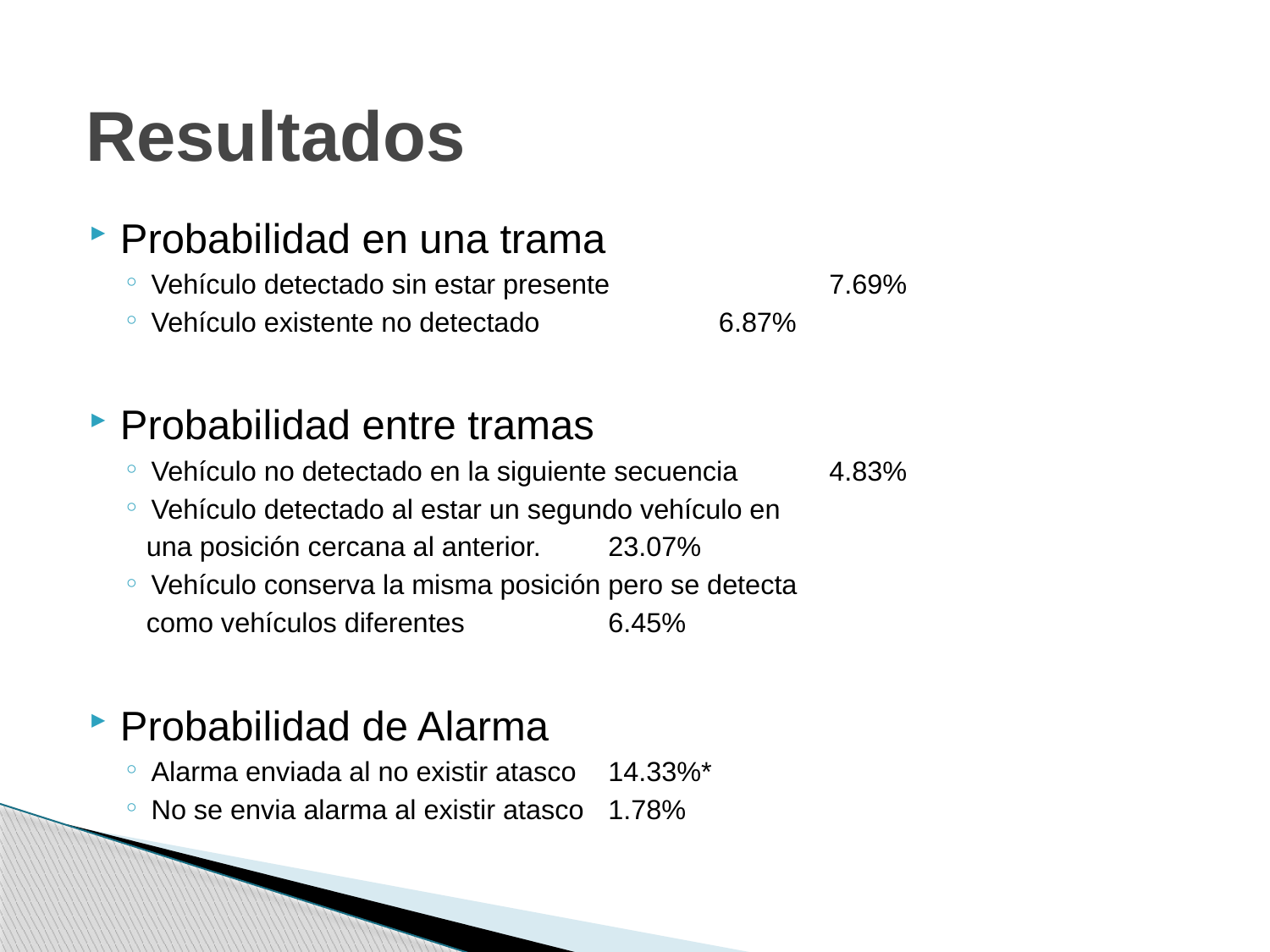

# Resultados
Probabilidad en una trama
Vehículo detectado sin estar presente              	  7.69%
Vehículo existente no detectado	   		  6.87%

Probabilidad entre tramas
Vehículo no detectado en la siguiente secuencia	  4.83%
Vehículo detectado al estar un segundo vehículo en
   una posición cercana al anterior.  			  23.07%
Vehículo conserva la misma posición pero se detecta
   como vehículos diferentes      			  6.45%

Probabilidad de Alarma
Alarma enviada al no existir atasco 		  14.33%*
No se envia alarma al existir atasco 		  1.78%